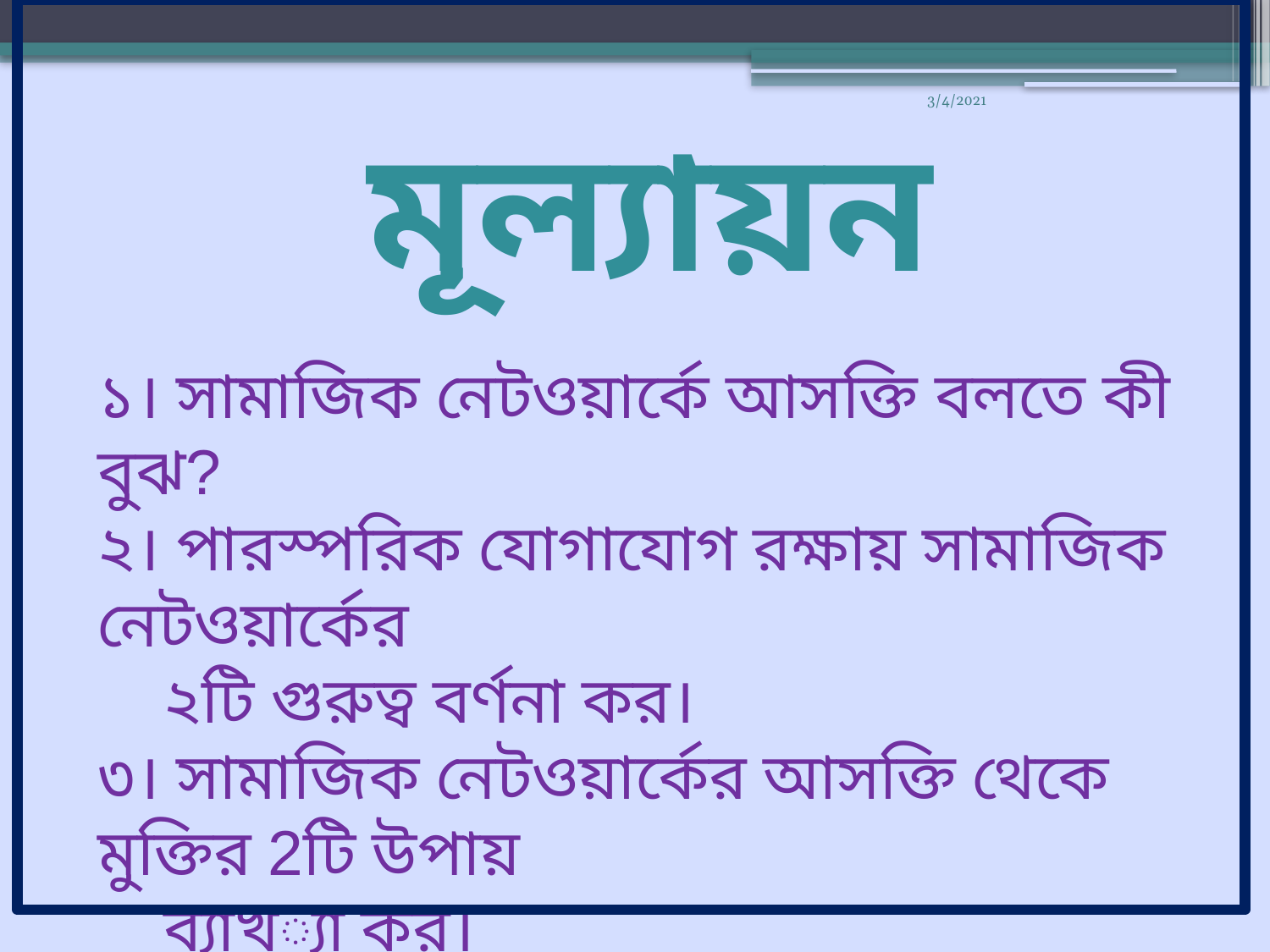

3/4/2021
মূল্যায়ন
১। সামাজিক নেটওয়ার্কে আসক্তি বলতে কী বুঝ?
২। পারস্পরিক যোগাযোগ রক্ষায় সামাজিক নেটওয়ার্কের
    ২টি গুরুত্ব বর্ণনা কর।
৩। সামাজিক নেটওয়ার্কের আসক্তি থেকে মুক্তির 2টি উপায়
    ব্যাখ্যা কর।